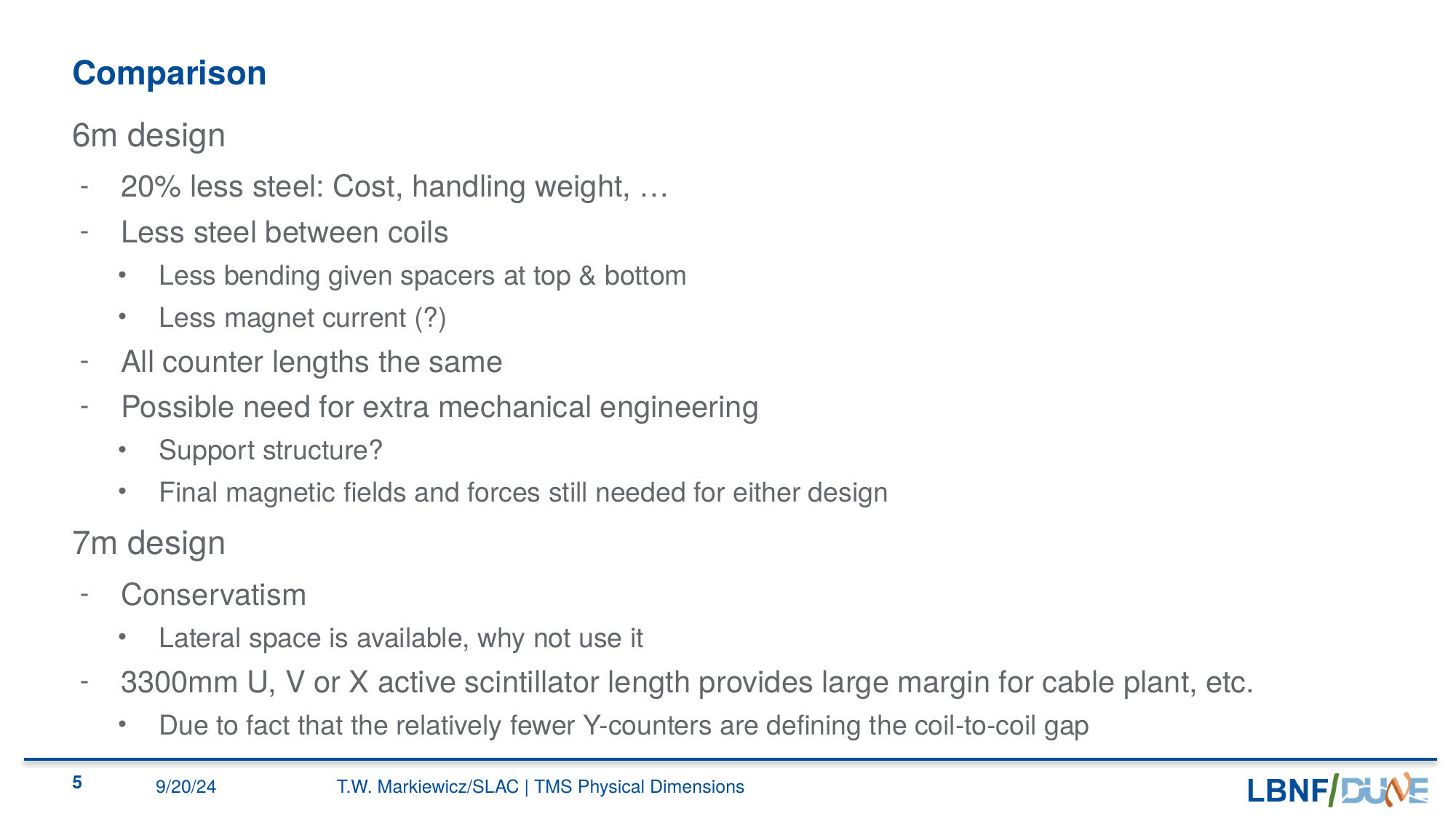

# Comparison
6m design
20% less steel: Cost, handling weight, …
Less steel between coils
Less bending given spacers at top & bottom
Less magnet current (?)
All counter lengths the same
Possible need for extra mechanical engineering
Support structure?
Final magnetic fields and forces still needed for either design
7m design
Conservatism
Lateral space is available, why not use it
3300mm U, V or X active scintillator length provides large margin for cable plant, etc.
Due to fact that the relatively fewer Y-counters are defining the coil-to-coil gap
5
9/20/24
T.W. Markiewicz/SLAC | TMS Physical Dimensions